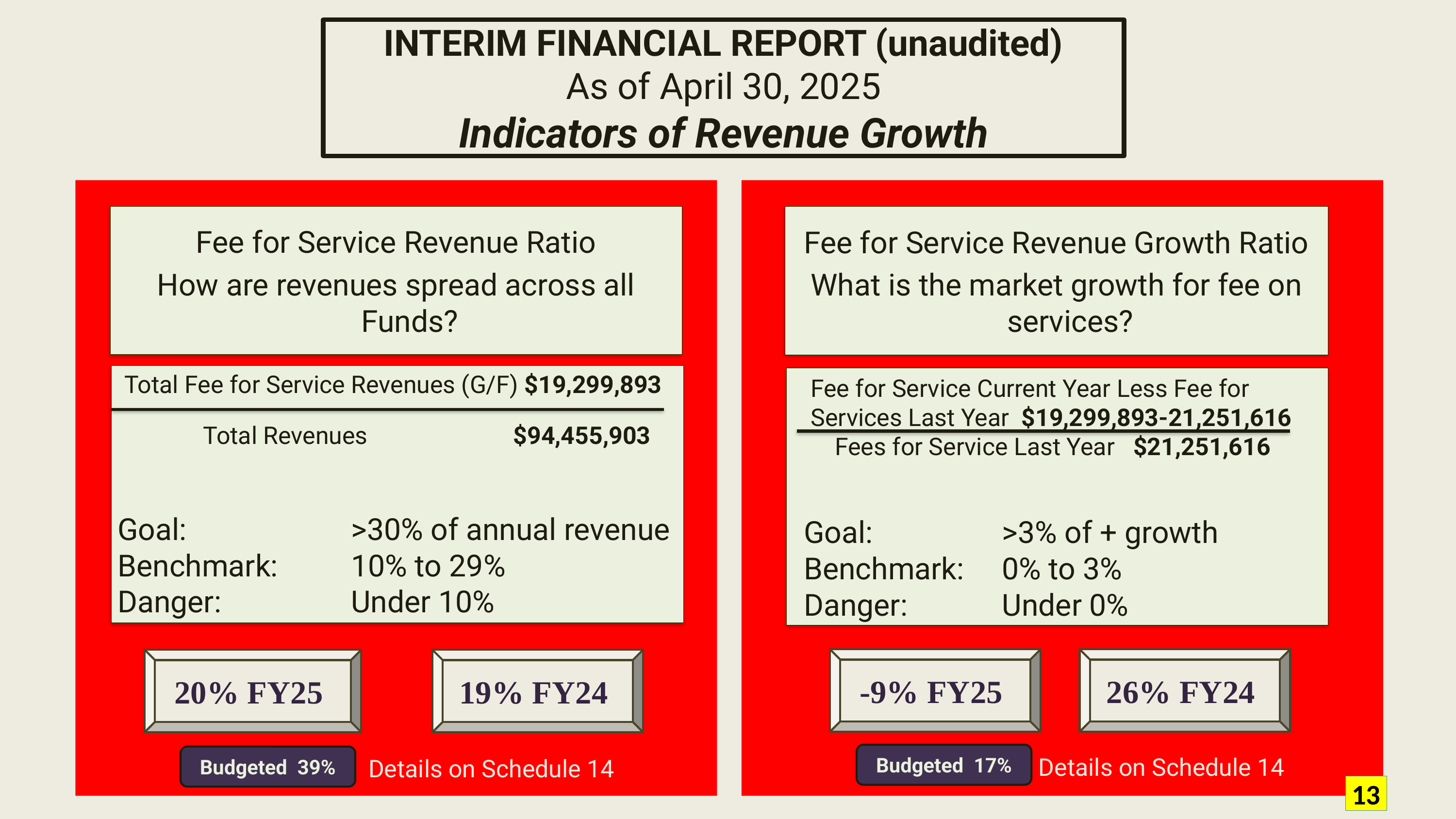

INTERIM FINANCIAL REPORT (unaudited)
As of April 30, 2025
Indicators of Revenue Growth

Fee for Service Revenue Growth Ratio
What is the market growth for fee on services?
Fee for Service Revenue Ratio
How are revenues spread across all Funds?
 Total Fee for Service Revenues (G/F) $19,299,893

              Total Revenues                        $94,455,903

Fee for Service Current Year Less Fee for Services Last Year  $19,299,893-21,251,616
    Fees for Service Last Year   $21,251,616
Goal: 		  >30% of annual revenue Benchmark:	  10% to 29%
Danger: 		  Under 10%
Goal: 	       >3% of + growth
Benchmark:     0% to 3%
Danger: 	       Under 0%
-9% FY25
26% FY24 ​
20% FY25
19% FY24
Budgeted  17%
Budgeted  39%
Details on Schedule 14
Details on Schedule 14
13